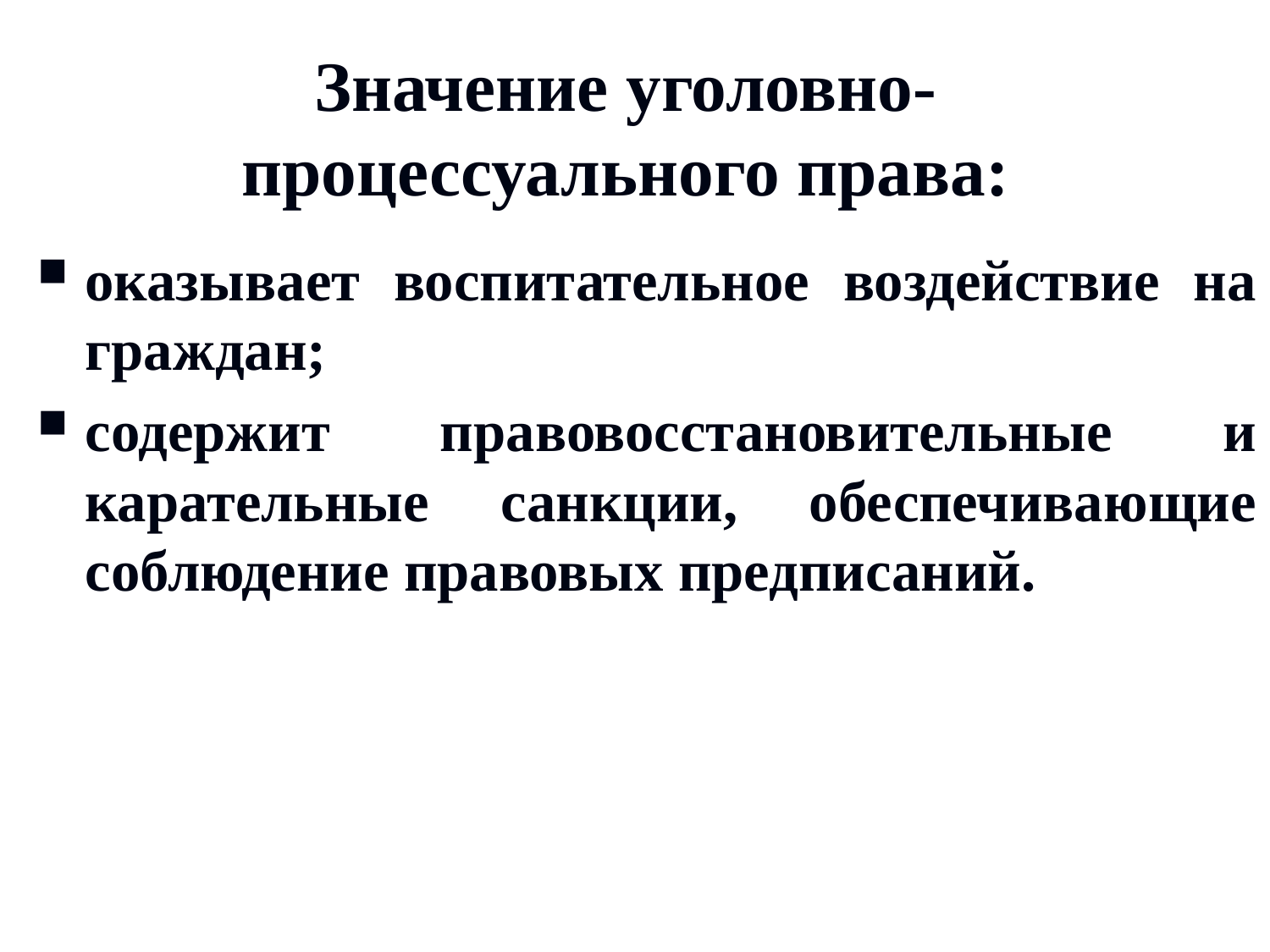

# Значение уголовно-процессуального права:
оказывает воспитательное воздействие на граждан;
содержит правовосстановительные и карательные санкции, обеспечивающие соблюдение правовых предписаний.